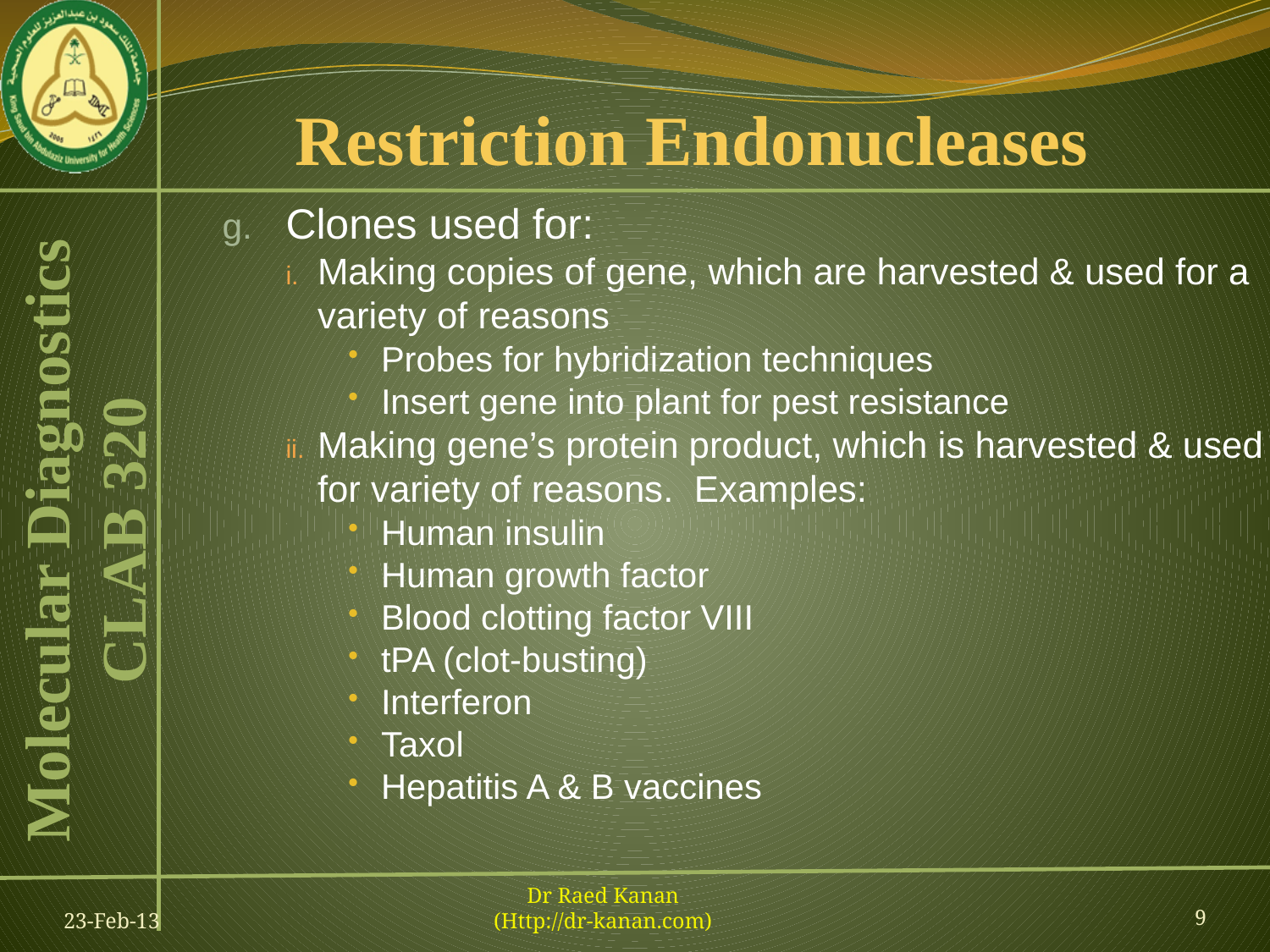

# Restriction Endonucleases
Clones used for:
Making copies of gene, which are harvested & used for a variety of reasons
Probes for hybridization techniques
Insert gene into plant for pest resistance
Making gene’s protein product, which is harvested & used for variety of reasons.  Examples:
Human insulin
Human growth factor
Blood clotting factor VIII
tPA (clot-busting)
Interferon
Taxol
Hepatitis A & B vaccines

23-Feb-13
Dr Raed Kanan
(Http://dr-kanan.com)
9